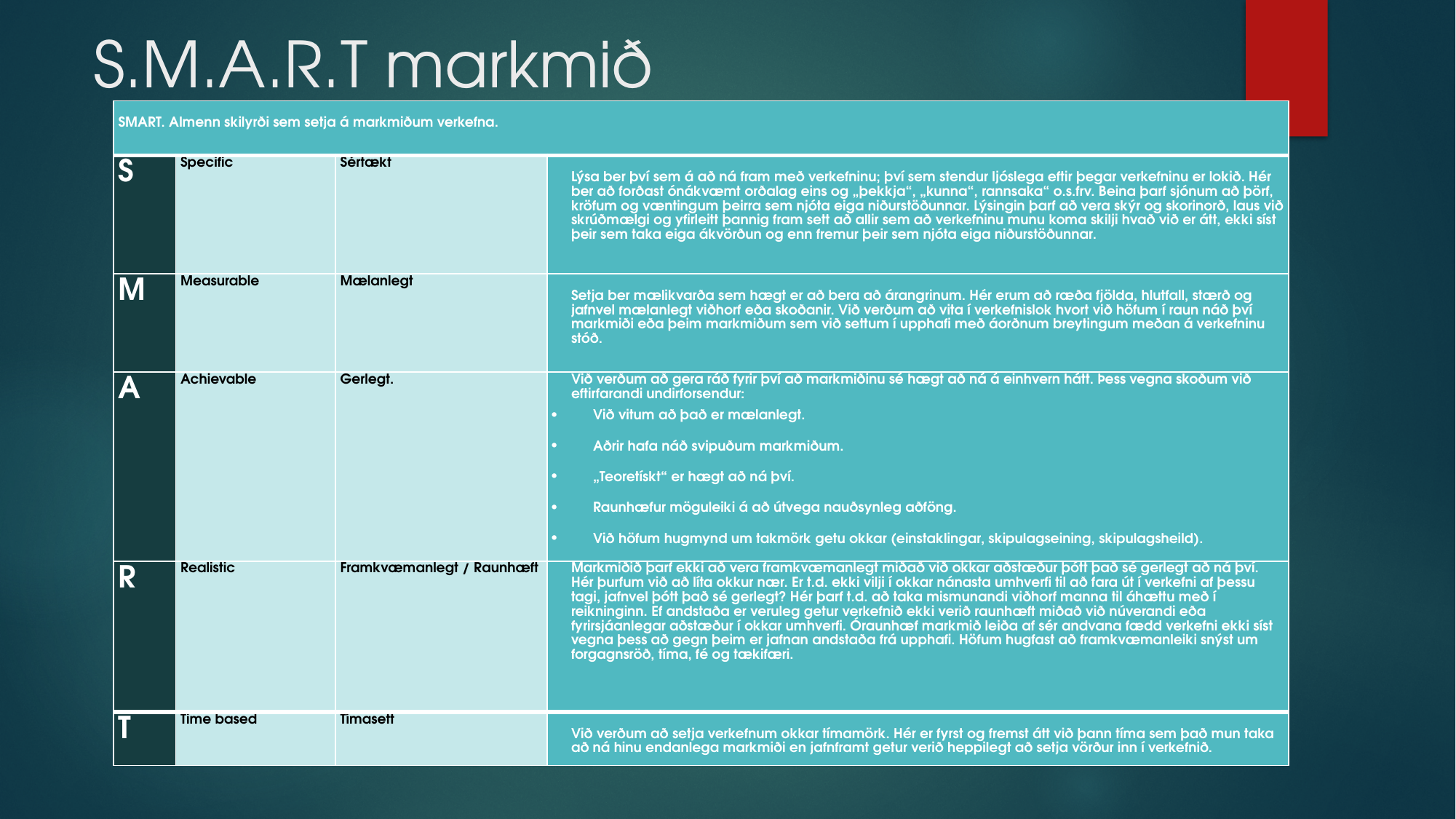

# S.M.A.R.T markmið
| SMART. Almenn skilyrði sem setja á markmiðum verkefna. |  |  |  |
| --- | --- | --- | --- |
| S | Specific | Sértækt | Lýsa ber því sem á að ná fram með verkefninu; því sem stendur ljóslega eftir þegar verkefninu er lokið. Hér ber að forðast ónákvæmt orðalag eins og „þekkja“, „kunna“, rannsaka“ o.s.frv. Beina þarf sjónum að þörf, kröfum og væntingum þeirra sem njóta eiga niðurstöðunnar. Lýsingin þarf að vera skýr og skorinorð, laus við skrúðmælgi og yfirleitt þannig fram sett að allir sem að verkefninu munu koma skilji hvað við er átt, ekki síst þeir sem taka eiga ákvörðun og enn fremur þeir sem njóta eiga niðurstöðunnar. |
| M | Measurable | Mælanlegt | Setja ber mælikvarða sem hægt er að bera að árangrinum. Hér erum að ræða fjölda, hlutfall, stærð og jafnvel mælanlegt viðhorf eða skoðanir. Við verðum að vita í verkefnislok hvort við höfum í raun náð því markmiði eða þeim markmiðum sem við settum í upphafi með áorðnum breytingum meðan á verkefninu stóð. |
| A | Achievable | Gerlegt. | Við verðum að gera ráð fyrir því að markmiðinu sé hægt að ná á einhvern hátt. Þess vegna skoðum við eftirfarandi undirforsendur: Við vitum að það er mælanlegt. Aðrir hafa náð svipuðum markmiðum. „Teoretískt“ er hægt að ná því. Raunhæfur möguleiki á að útvega nauðsynleg aðföng. Við höfum hugmynd um takmörk getu okkar (einstaklingar, skipulagseining, skipulagsheild). |
| R | Realistic | Framkvæmanlegt / Raunhæft | Markmiðið þarf ekki að vera framkvæmanlegt miðað við okkar aðstæður þótt það sé gerlegt að ná því. Hér þurfum við að líta okkur nær. Er t.d. ekki vilji í okkar nánasta umhverfi til að fara út í verkefni af þessu tagi, jafnvel þótt það sé gerlegt? Hér þarf t.d. að taka mismunandi viðhorf manna til áhættu með í reikninginn. Ef andstaða er veruleg getur verkefnið ekki verið raunhæft miðað við núverandi eða fyrirsjáanlegar aðstæður í okkar umhverfi. Óraunhæf markmið leiða af sér andvana fædd verkefni ekki síst vegna þess að gegn þeim er jafnan andstaða frá upphafi. Höfum hugfast að framkvæmanleiki snýst um forgagnsröð, tíma, fé og tækifæri. |
| T | Time based | Tímasett | Við verðum að setja verkefnum okkar tímamörk. Hér er fyrst og fremst átt við þann tíma sem það mun taka að ná hinu endanlega markmiði en jafnframt getur verið heppilegt að setja vörður inn í verkefnið. |